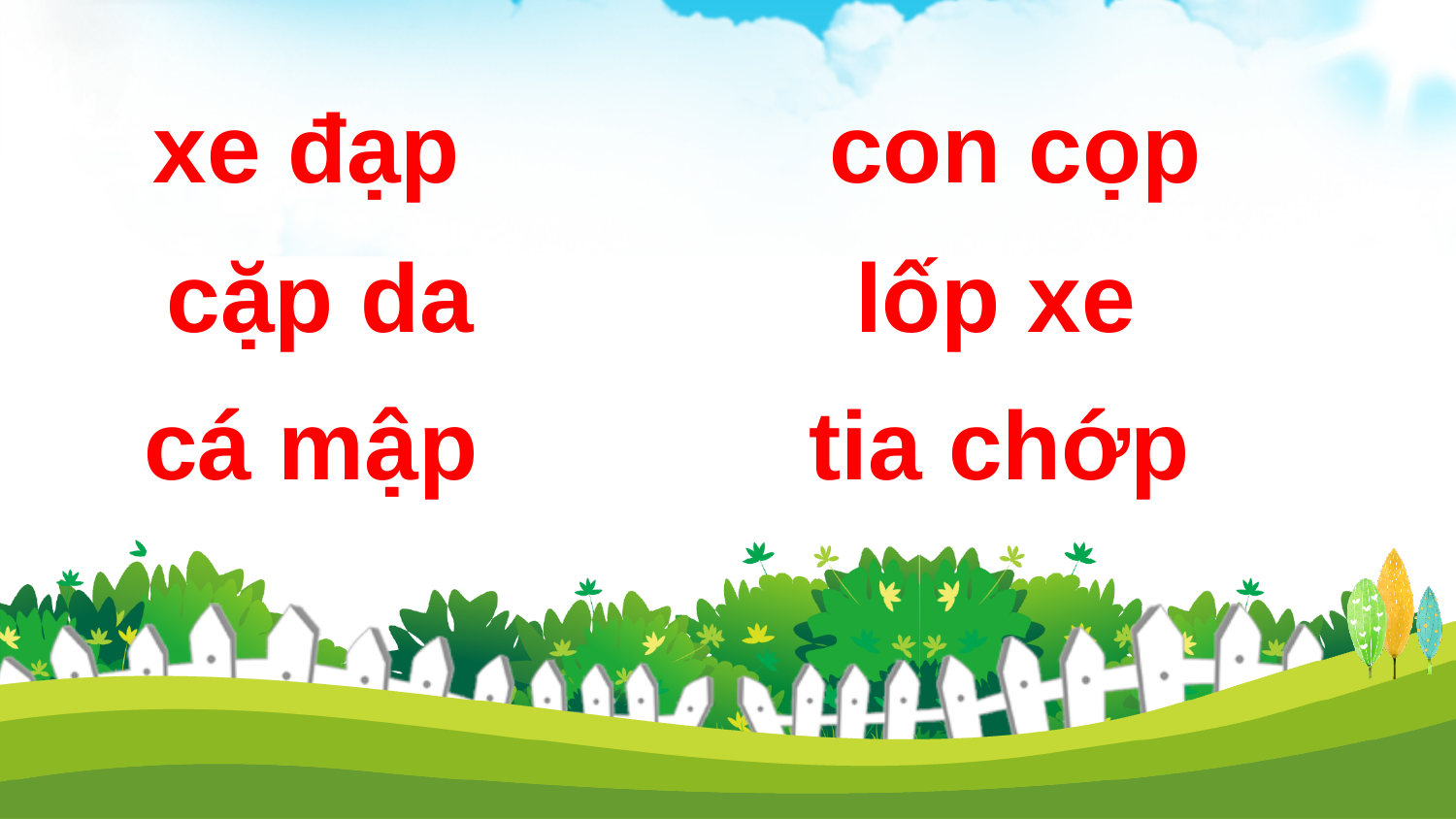

xe đạp
con cọp
cặp da
lốp xe
cá mập
tia chớp